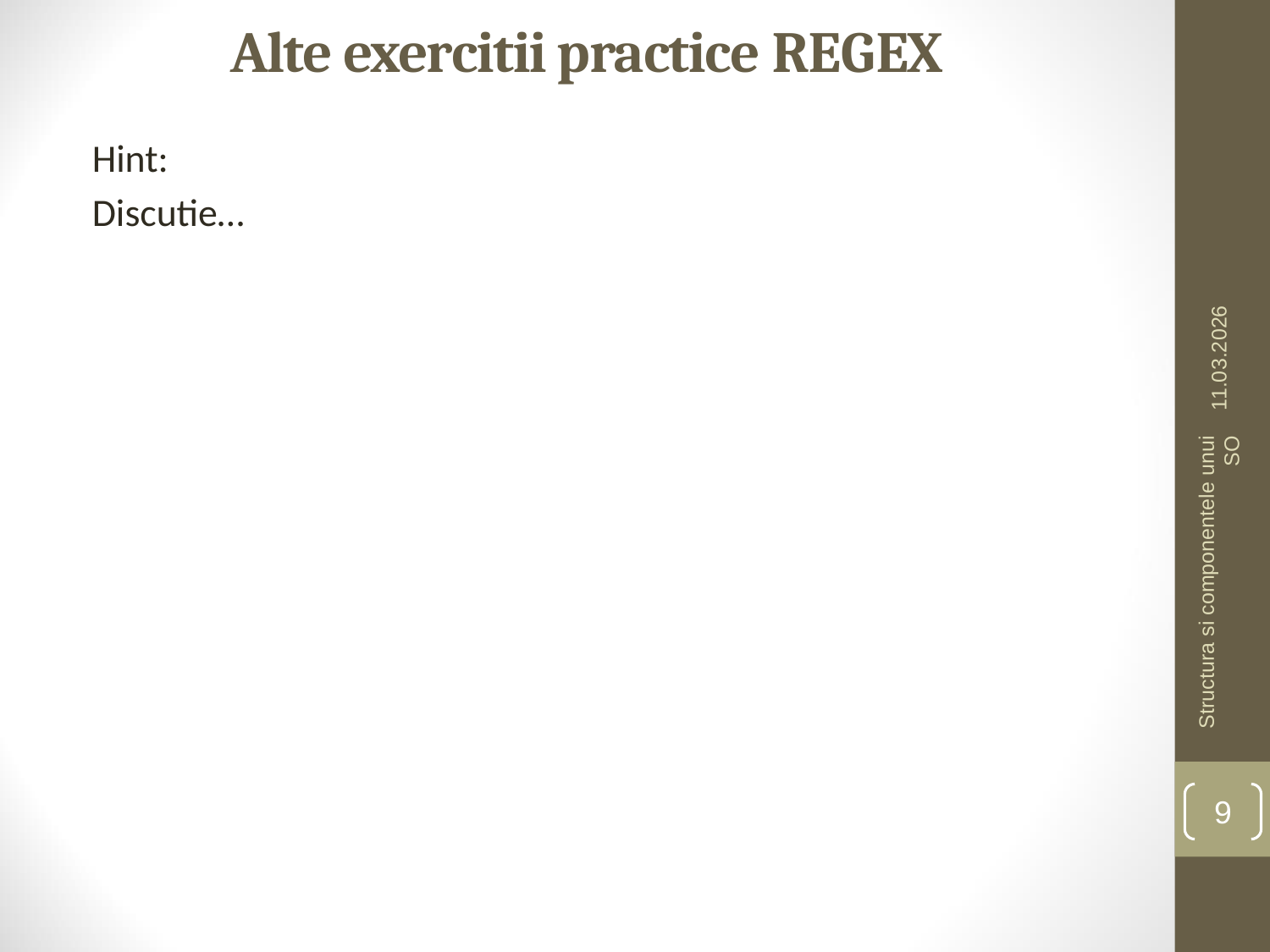

# Alte exercitii practice REGEX
Hint: grep -E '^07[0-9]{8}$' test.txt
Discutie…
11.03.2026
Structura si componentele unui SO
9